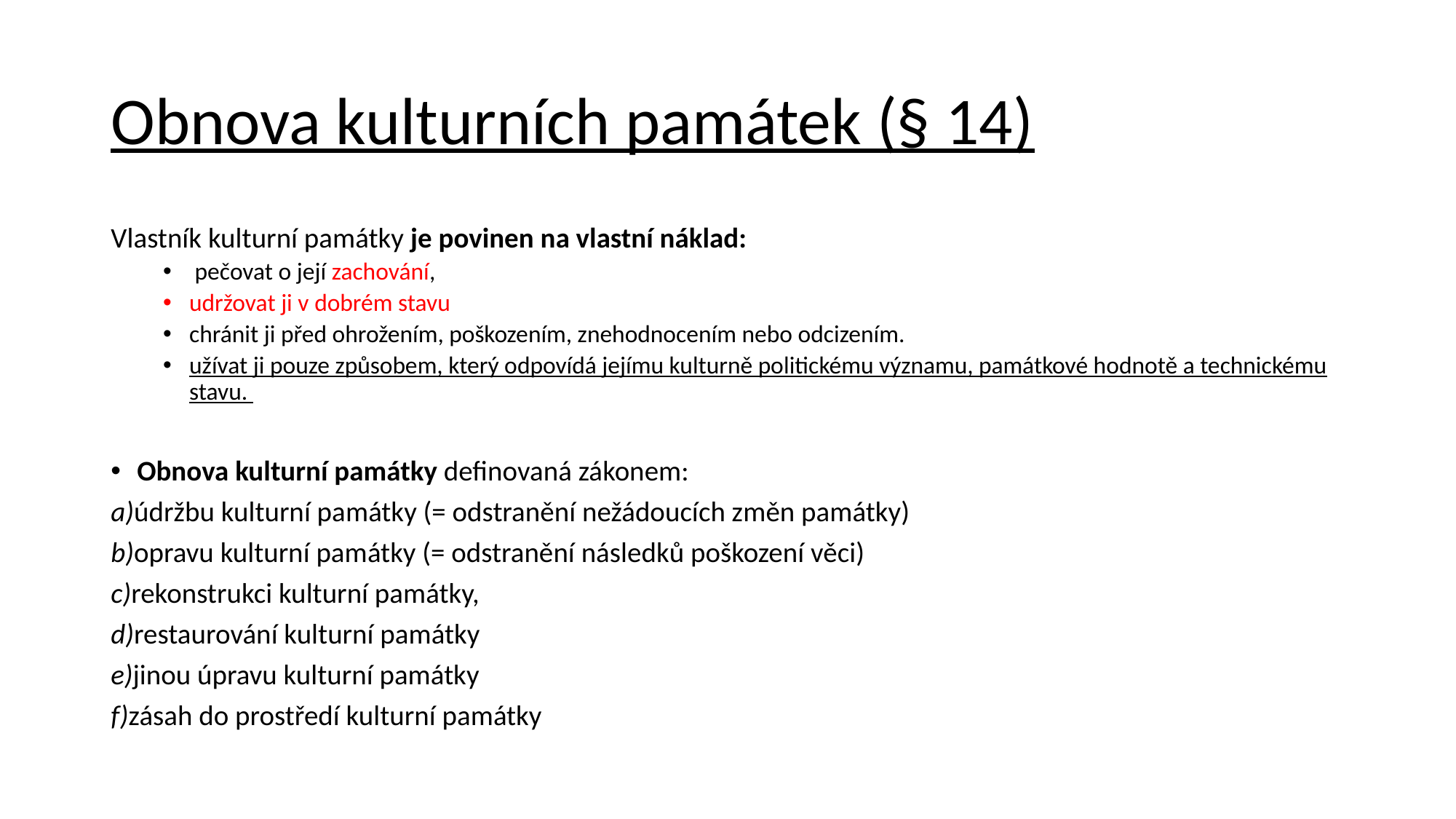

# Obnova kulturních památek (§ 14)
Vlastník kulturní památky je povinen na vlastní náklad:
 pečovat o její zachování,
udržovat ji v dobrém stavu
chránit ji před ohrožením, poškozením, znehodnocením nebo odcizením.
užívat ji pouze způsobem, který odpovídá jejímu kulturně politickému významu, památkové hodnotě a technickému stavu.

Obnova kulturní památky definovaná zákonem:
a)údržbu kulturní památky (= odstranění nežádoucích změn památky)
b)opravu kulturní památky (= odstranění následků poškození věci)
c)rekonstrukci kulturní památky,
d)restaurování kulturní památky
e)jinou úpravu kulturní památky
f)zásah do prostředí kulturní památky